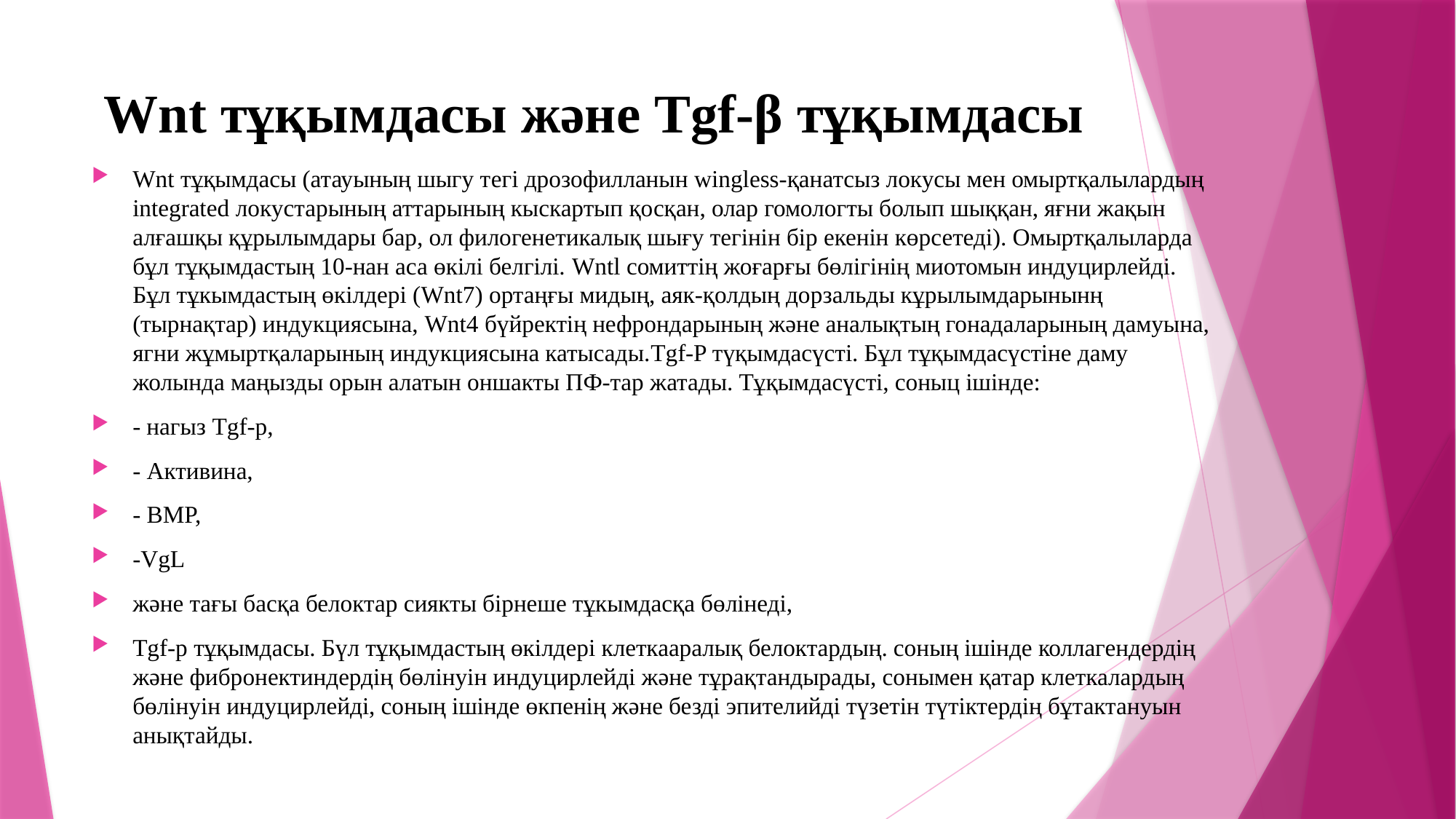

# Wnt тұқымдасы және Tgf-β тұқымдасы
Wnt тұқымдасы (атауының шыгу тегі дрозофилланын wingless-қанатсыз локусы мен омыртқалылардың integrated локустарының аттарының кыскартып қосқан, олар гомологты болып шыққан, яғни жақын алғашқы құрылымдары бар, ол филогенетикалық шығу тегінін бір екенін көрсетеді). Омыртқалыларда бұл тұқымдастың 10-нан аса өкілі белгілі. Wntl сомиттің жоғарғы бөлігінің миотомын индуцирлейді. Бұл тұкымдастың өкілдері (Wnt7) ортаңғы мидың, аяк-қолдың дорзальды кұрылымдарынынң (тырнақтар) индукциясына, Wnt4 бүйректің нефрондарының және аналықтың гонадаларының дамуына, ягни жұмыртқаларының индукциясына катысады.Tgf-P түқымдасүсті. Бұл тұқымдасүстіне даму жолында маңызды орын алатын оншакты ПФ-тар жатады. Тұқымдасүсті, соныц ішінде:
- нагыз Tgf-p,
- Активина,
- BMP,
-VgL
және тағы басқа белоктар сиякты бірнеше тұкымдасқа бөлінеді,
Tgf-p тұқымдасы. Бүл тұқымдастың өкілдері клеткааралық белоктардың. соның ішінде коллагендердің және фибронектиндердің бөлінуін индуцирлейді және тұрақтандырады, сонымен қатар клеткалардың бөлінуін индуцирлейді, соның ішінде өкпенің және безді эпителийді түзетін түтіктердің бұтактануын анықтайды.